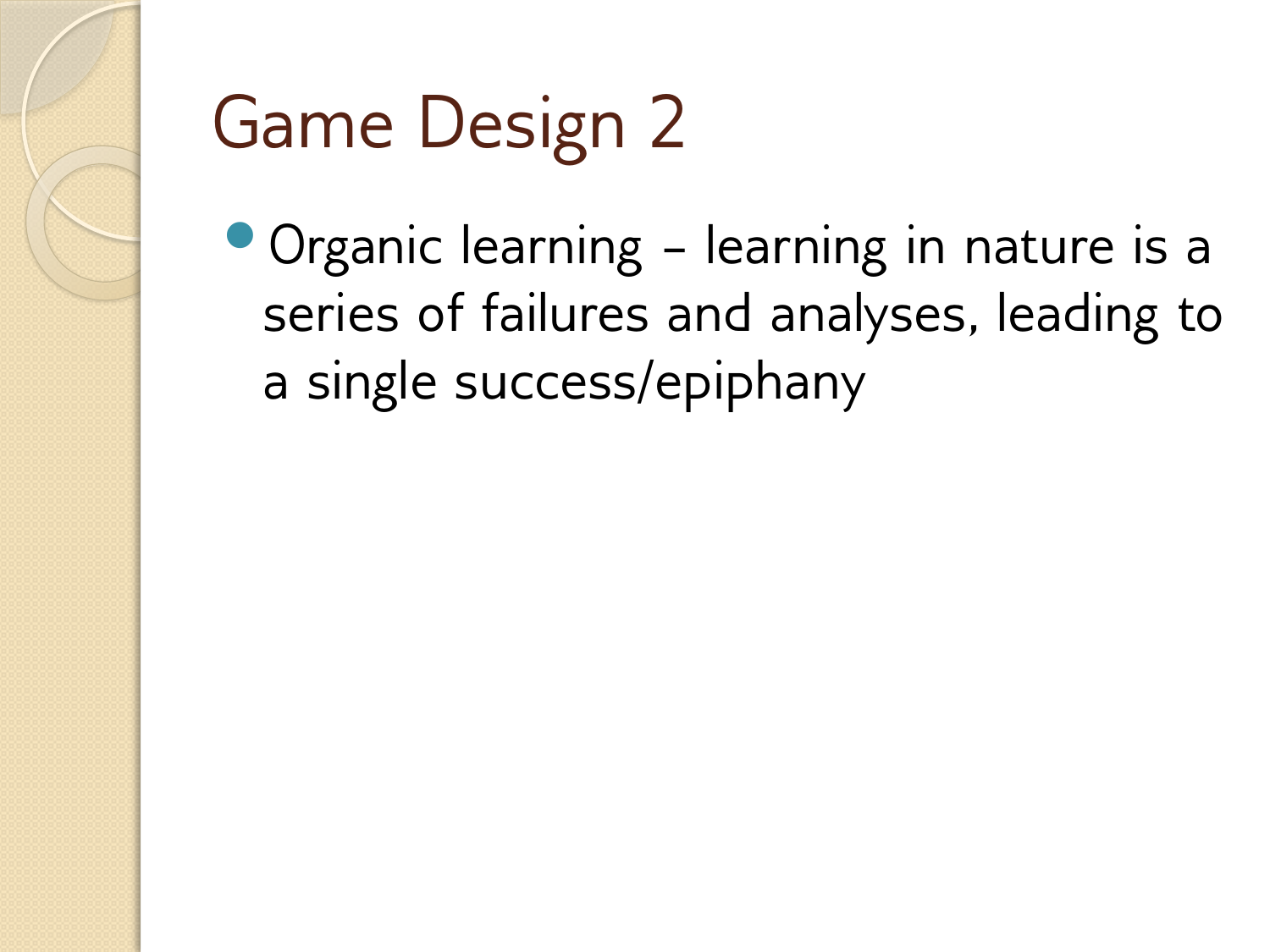

# Game Design 2
Organic learning – learning in nature is a series of failures and analyses, leading to a single success/epiphany